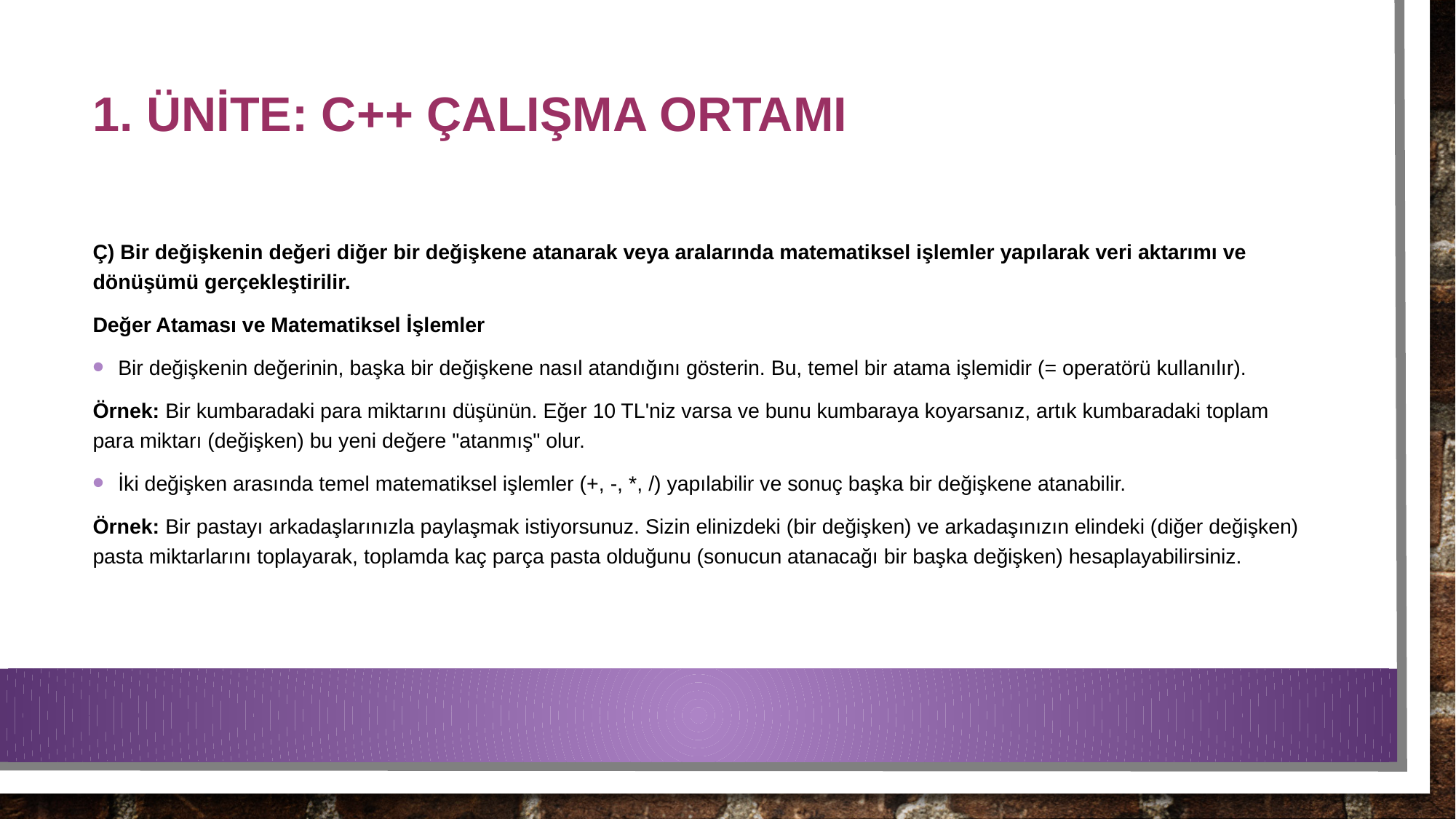

# 1. ÜNİTE: C++ ÇALIŞMA ORTAMI

Ç) Bir değişkenin değeri diğer bir değişkene atanarak veya aralarında matematiksel işlemler yapılarak veri aktarımı ve dönüşümü gerçekleştirilir.
Değer Ataması ve Matematiksel İşlemler
Bir değişkenin değerinin, başka bir değişkene nasıl atandığını gösterin. Bu, temel bir atama işlemidir (= operatörü kullanılır).
Örnek: Bir kumbaradaki para miktarını düşünün. Eğer 10 TL'niz varsa ve bunu kumbaraya koyarsanız, artık kumbaradaki toplam para miktarı (değişken) bu yeni değere "atanmış" olur.
İki değişken arasında temel matematiksel işlemler (+, -, *, /) yapılabilir ve sonuç başka bir değişkene atanabilir.
Örnek: Bir pastayı arkadaşlarınızla paylaşmak istiyorsunuz. Sizin elinizdeki (bir değişken) ve arkadaşınızın elindeki (diğer değişken) pasta miktarlarını toplayarak, toplamda kaç parça pasta olduğunu (sonucun atanacağı bir başka değişken) hesaplayabilirsiniz.